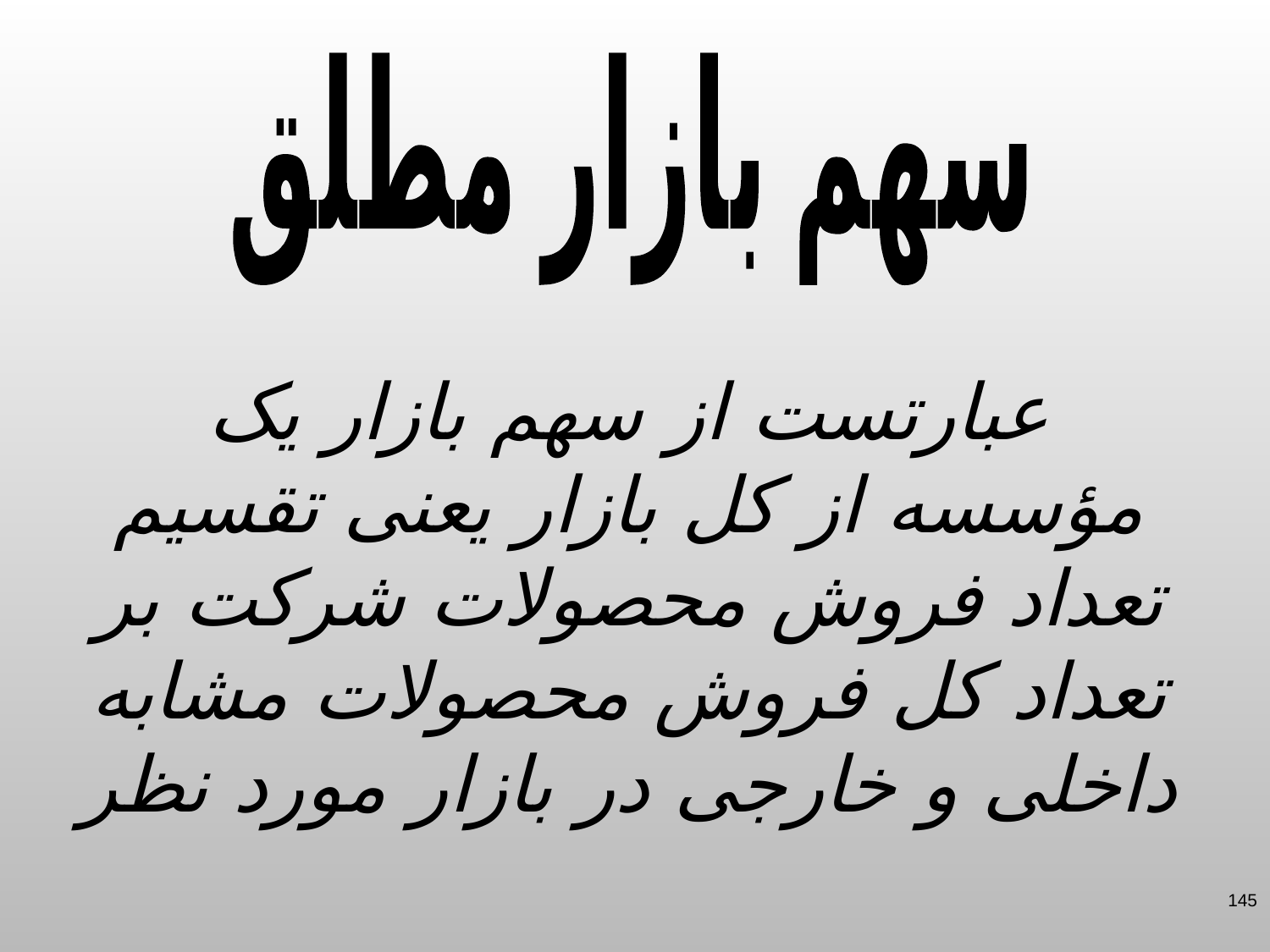

سهم بازار مطلق
عبارتست از سهم بازار یک مؤسسه از کل بازار یعنی تقسیم تعداد فروش محصولات شرکت بر تعداد کل فروش محصولات مشابه داخلی و خارجی در بازار مورد نظر
145